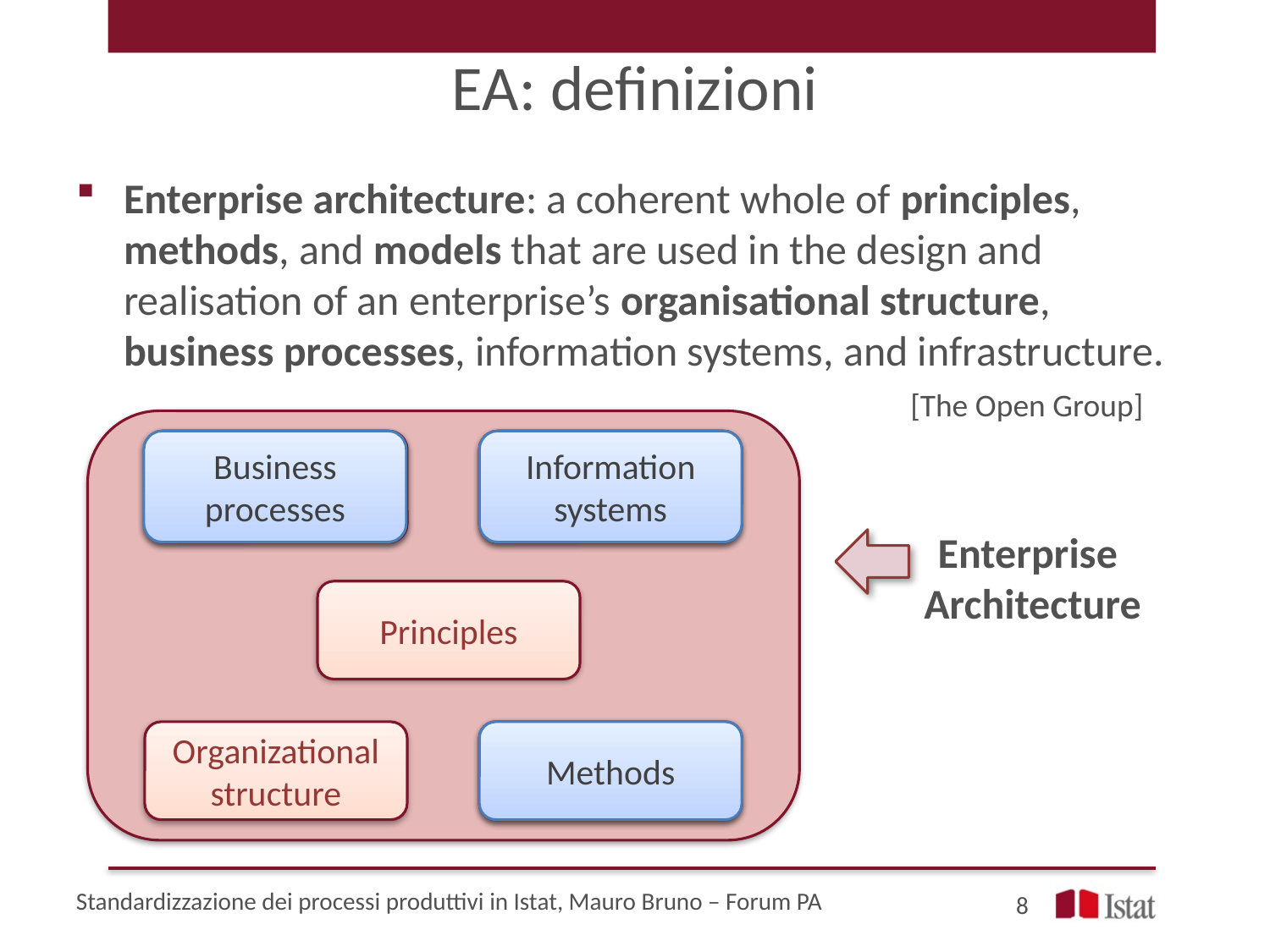

# EA: definizioni
Enterprise architecture: a coherent whole of principles, methods, and models that are used in the design and realisation of an enterprise’s organisational structure, business processes, information systems, and infrastructure.
[The Open Group]

Business processes
Business processes
Information systems
Information systems
Enterprise
Architecture

Principles
Organizational structure
Methods
Methods
Standardizzazione dei processi produttivi in Istat, Mauro Bruno – Forum PA
8